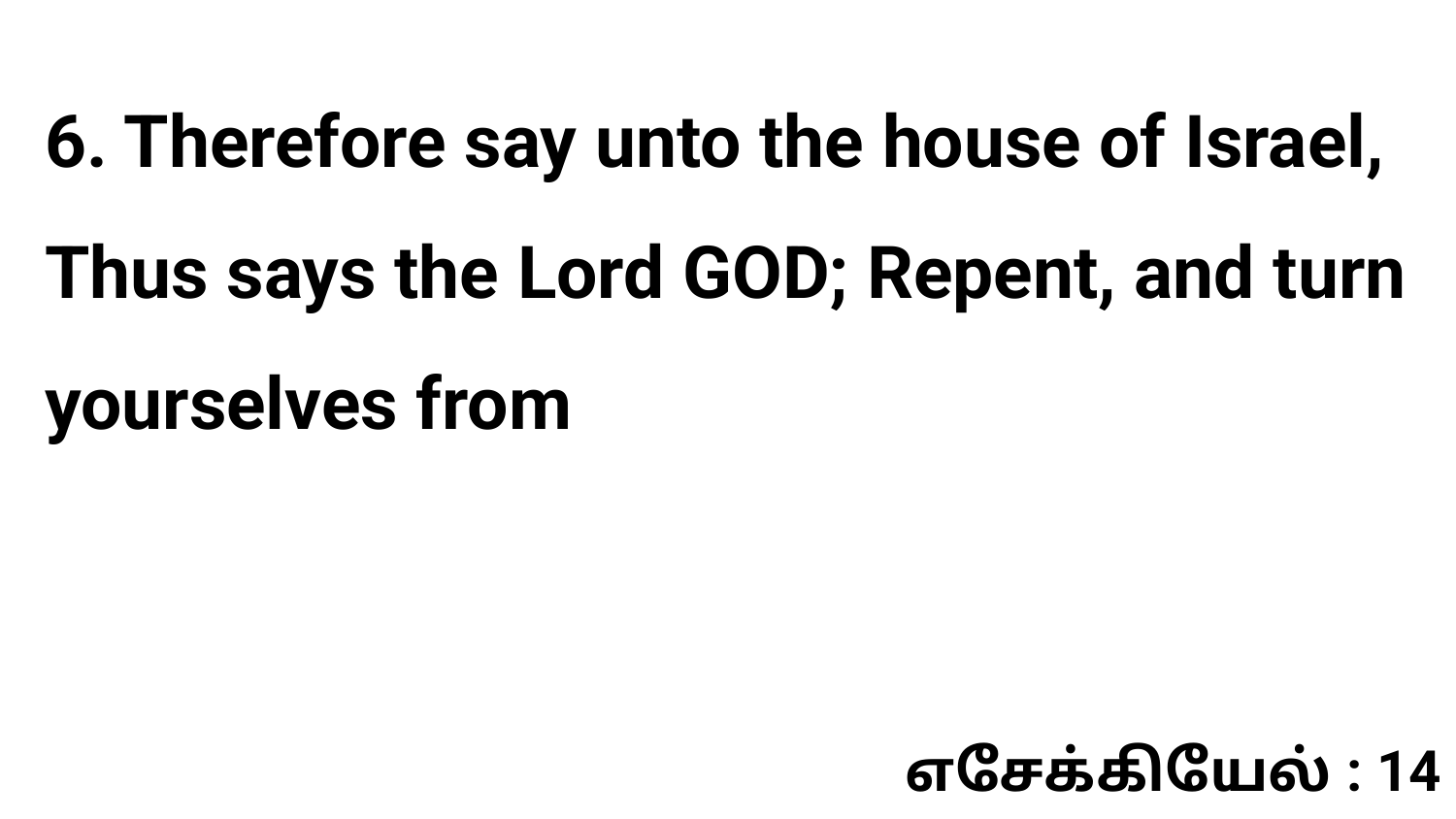

6. Therefore say unto the house of Israel, Thus says the Lord GOD; Repent, and turn yourselves from
எசேக்கியேல் : 14